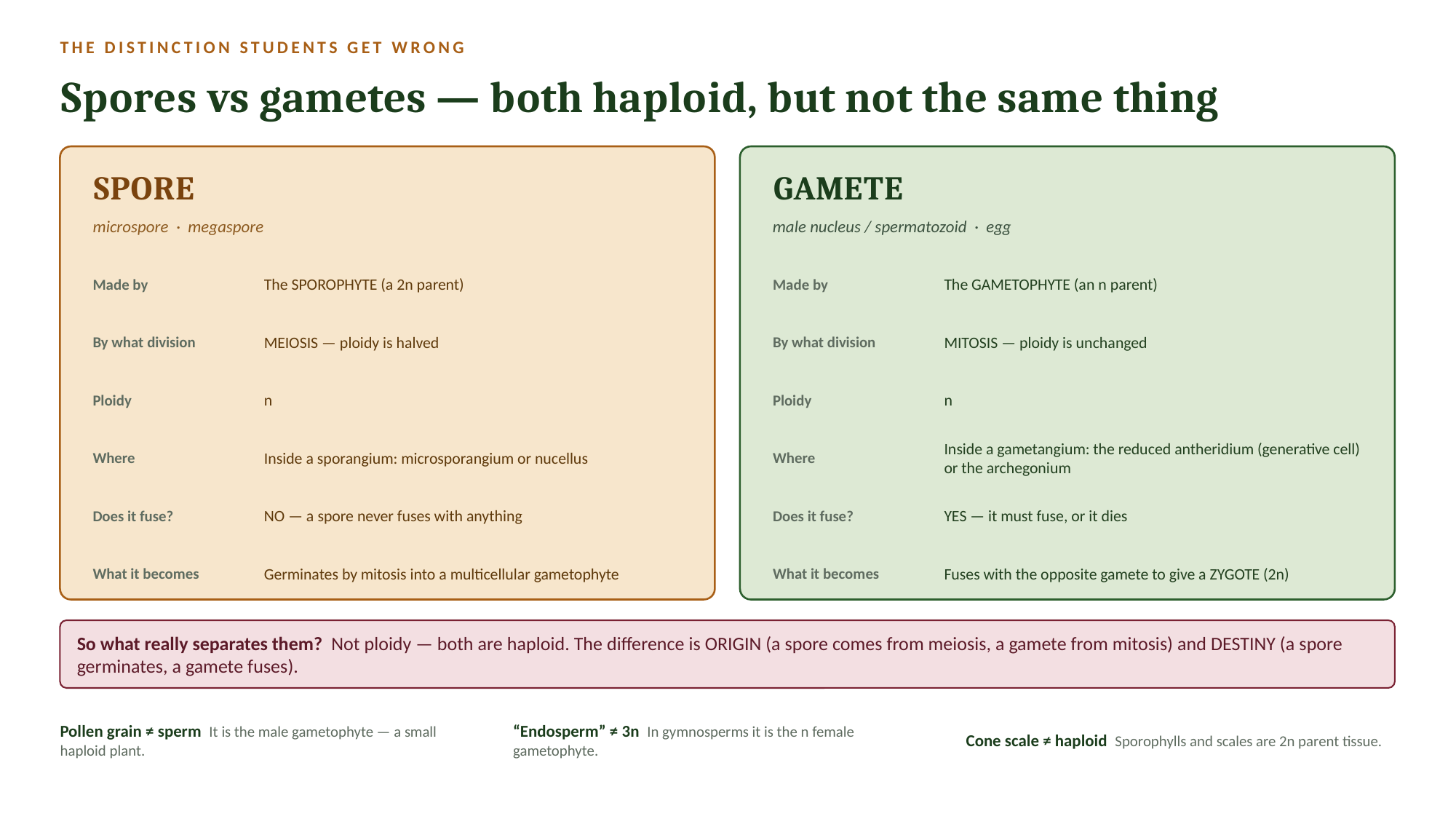

THE DISTINCTION STUDENTS GET WRONG
Spores vs gametes — both haploid, but not the same thing

SPORE
GAMETE
microspore  ·  megaspore
male nucleus / spermatozoid  ·  egg
Made by
The SPOROPHYTE (a 2n parent)
Made by
The GAMETOPHYTE (an n parent)
By what division
MEIOSIS — ploidy is halved
By what division
MITOSIS — ploidy is unchanged
Ploidy
n
Ploidy
n
Where
Inside a sporangium: microsporangium or nucellus
Where
Inside a gametangium: the reduced antheridium (generative cell) or the archegonium
Does it fuse?
NO — a spore never fuses with anything
Does it fuse?
YES — it must fuse, or it dies
What it becomes
Germinates by mitosis into a multicellular gametophyte
What it becomes
Fuses with the opposite gamete to give a ZYGOTE (2n)
So what really separates them?  Not ploidy — both are haploid. The difference is ORIGIN (a spore comes from meiosis, a gamete from mitosis) and DESTINY (a spore germinates, a gamete fuses).
Pollen grain ≠ sperm  It is the male gametophyte — a small haploid plant.
“Endosperm” ≠ 3n  In gymnosperms it is the n female gametophyte.
Cone scale ≠ haploid  Sporophylls and scales are 2n parent tissue.